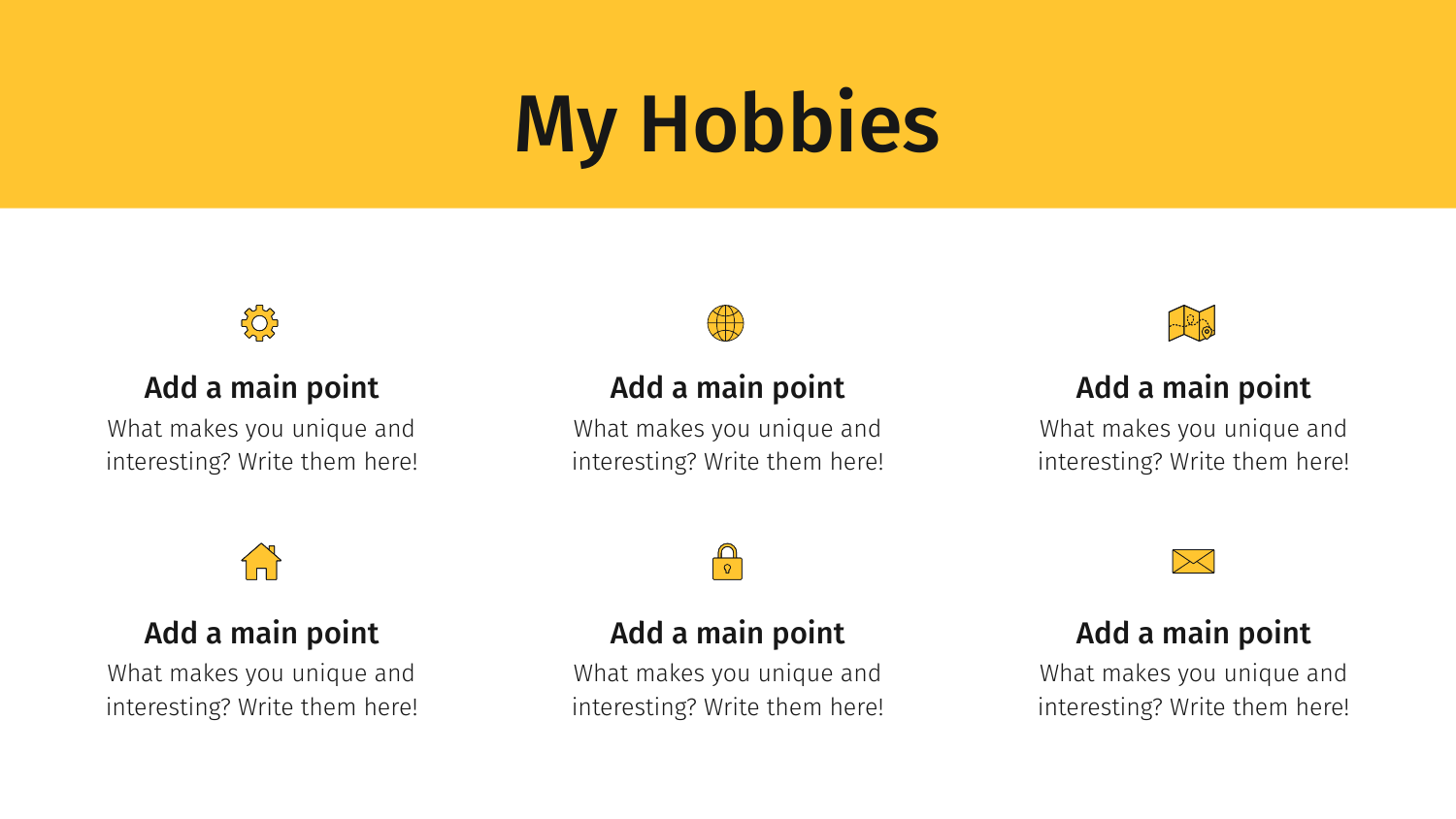

My Hobbies

Add a main point
What makes you unique and interesting? Write them here!

Add a main point
What makes you unique and interesting? Write them here!

Add a main point
What makes you unique and interesting? Write them here!

Add a main point
What makes you unique and interesting? Write them here!

Add a main point
What makes you unique and interesting? Write them here!

Add a main point
What makes you unique and interesting? Write them here!